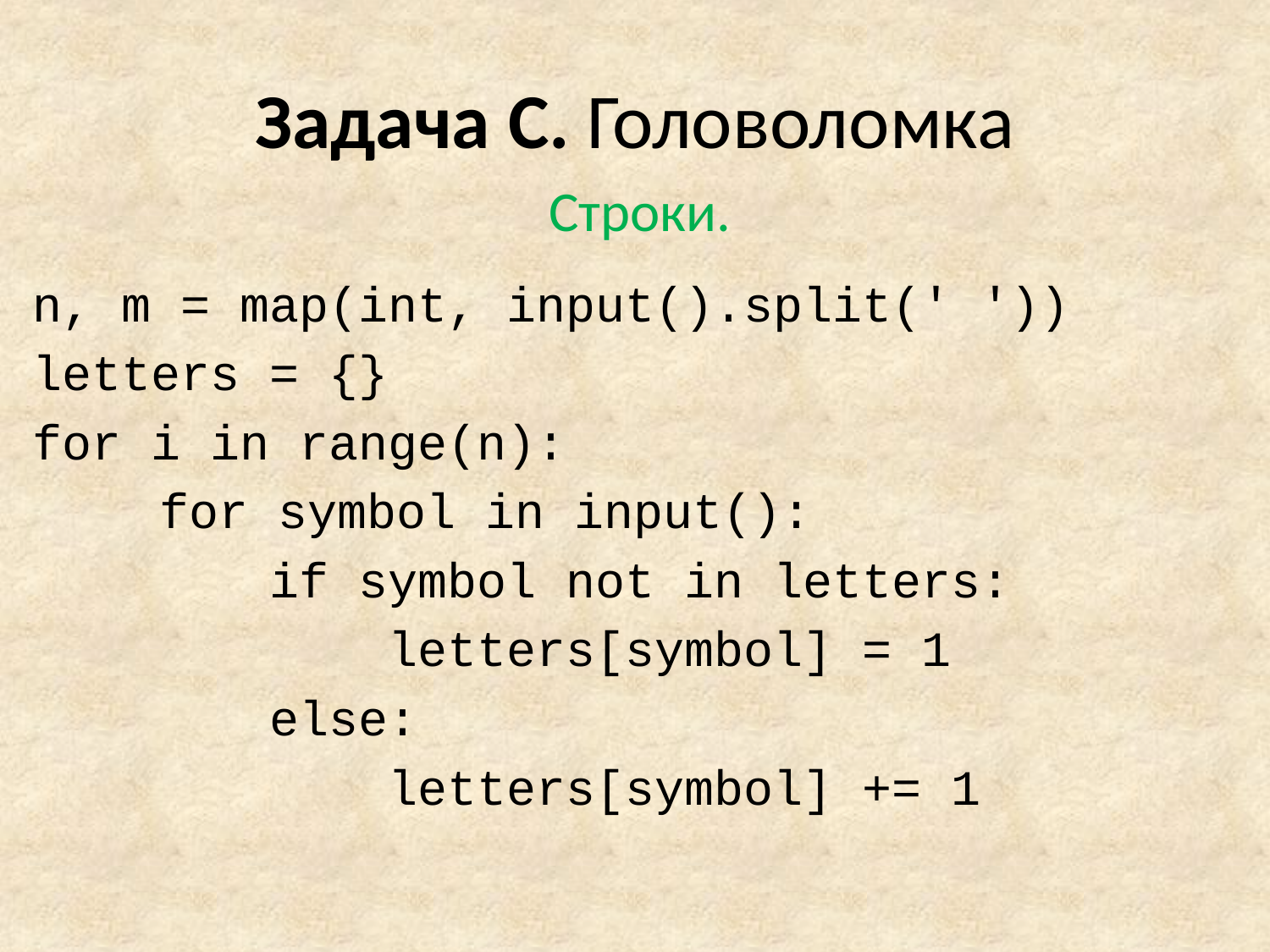

# Задача C. Головоломка
Строки.
n, m = map(int, input().split(' '))
letters = {}
for i in range(n):
	for symbol in input():
        if symbol not in letters:
            letters[symbol] = 1
        else:
            letters[symbol] += 1